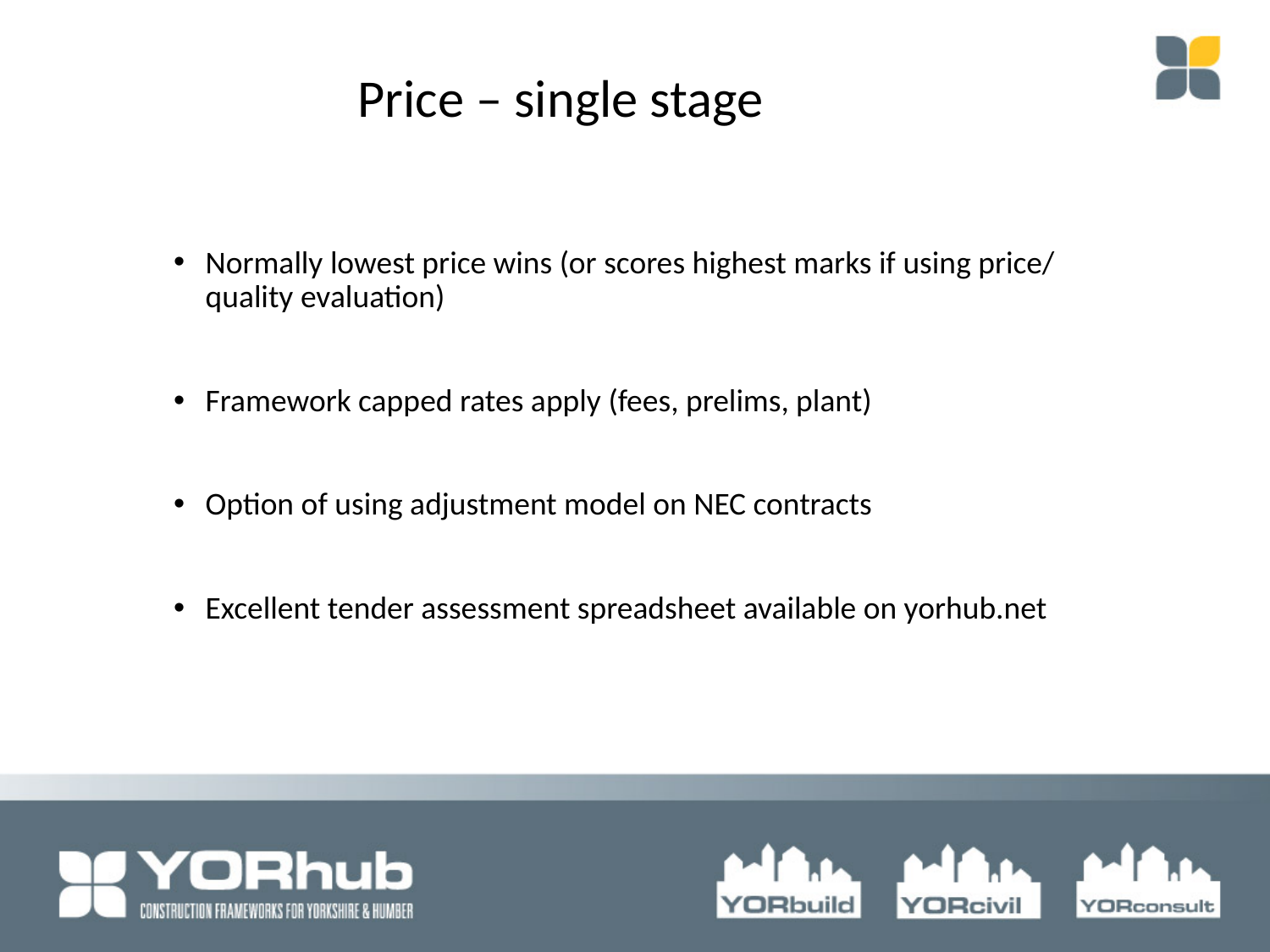

Price – single stage

Normally lowest price wins (or scores highest marks if using price/ quality evaluation)

Framework capped rates apply (fees, prelims, plant)

Option of using adjustment model on NEC contracts

Excellent tender assessment spreadsheet available on yorhub.net